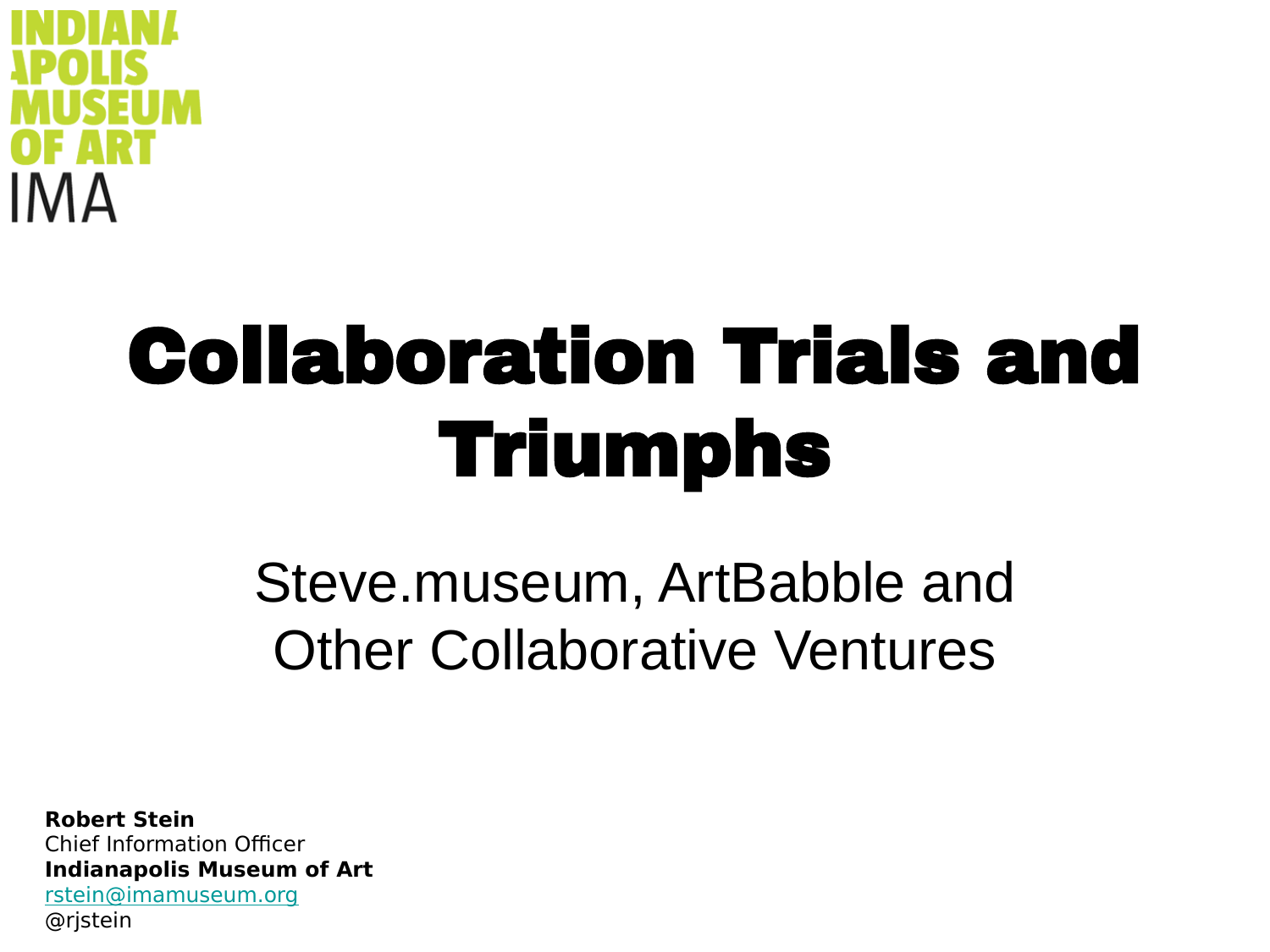

# Collaboration Trials and Triumphs
Steve.museum, ArtBabble and Other Collaborative Ventures
Robert Stein
Chief Information Officer
Indianapolis Museum of Art
rstein@imamuseum.org
@rjstein